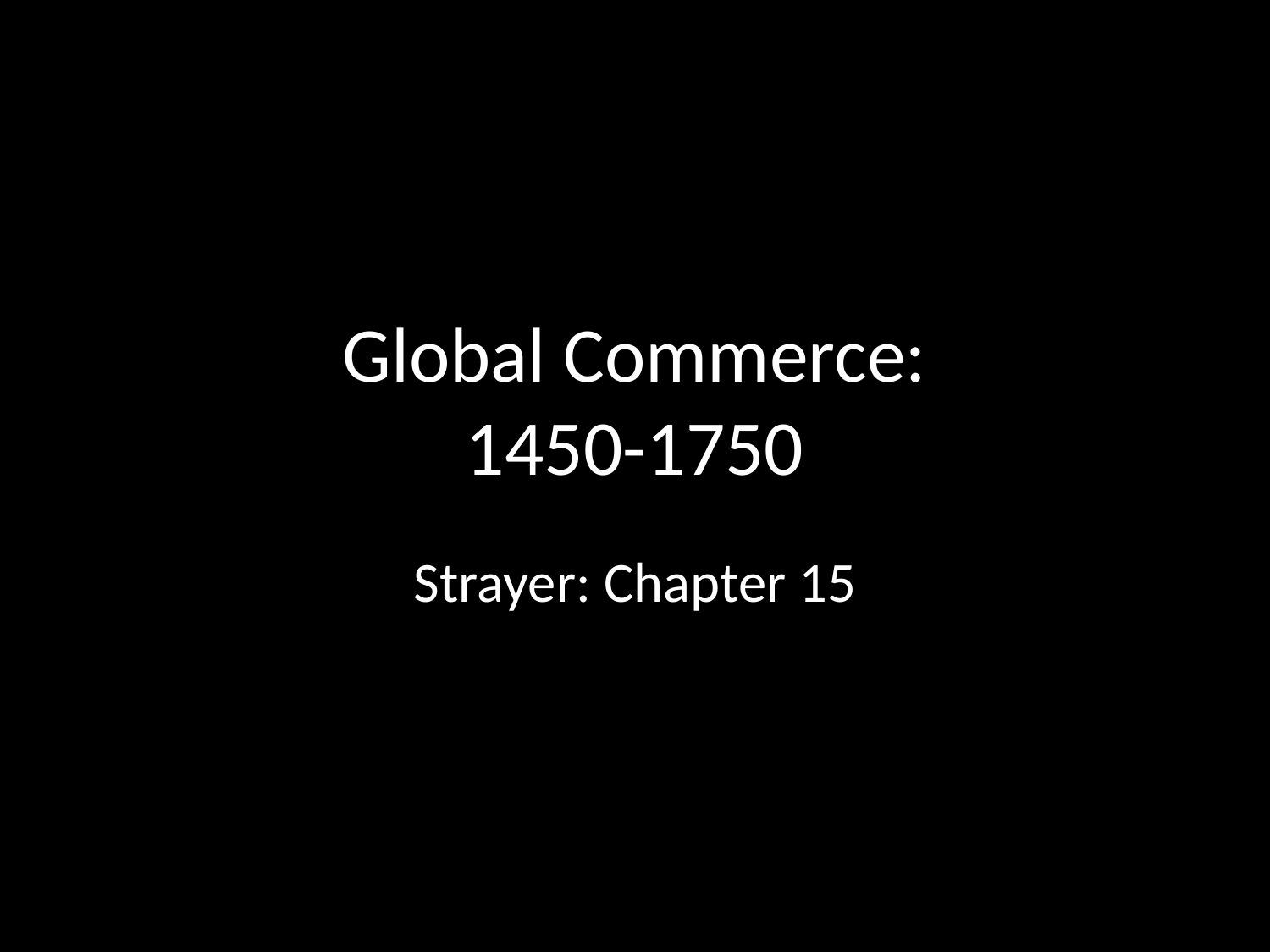

# Global Commerce: 1450-1750
Strayer: Chapter 15